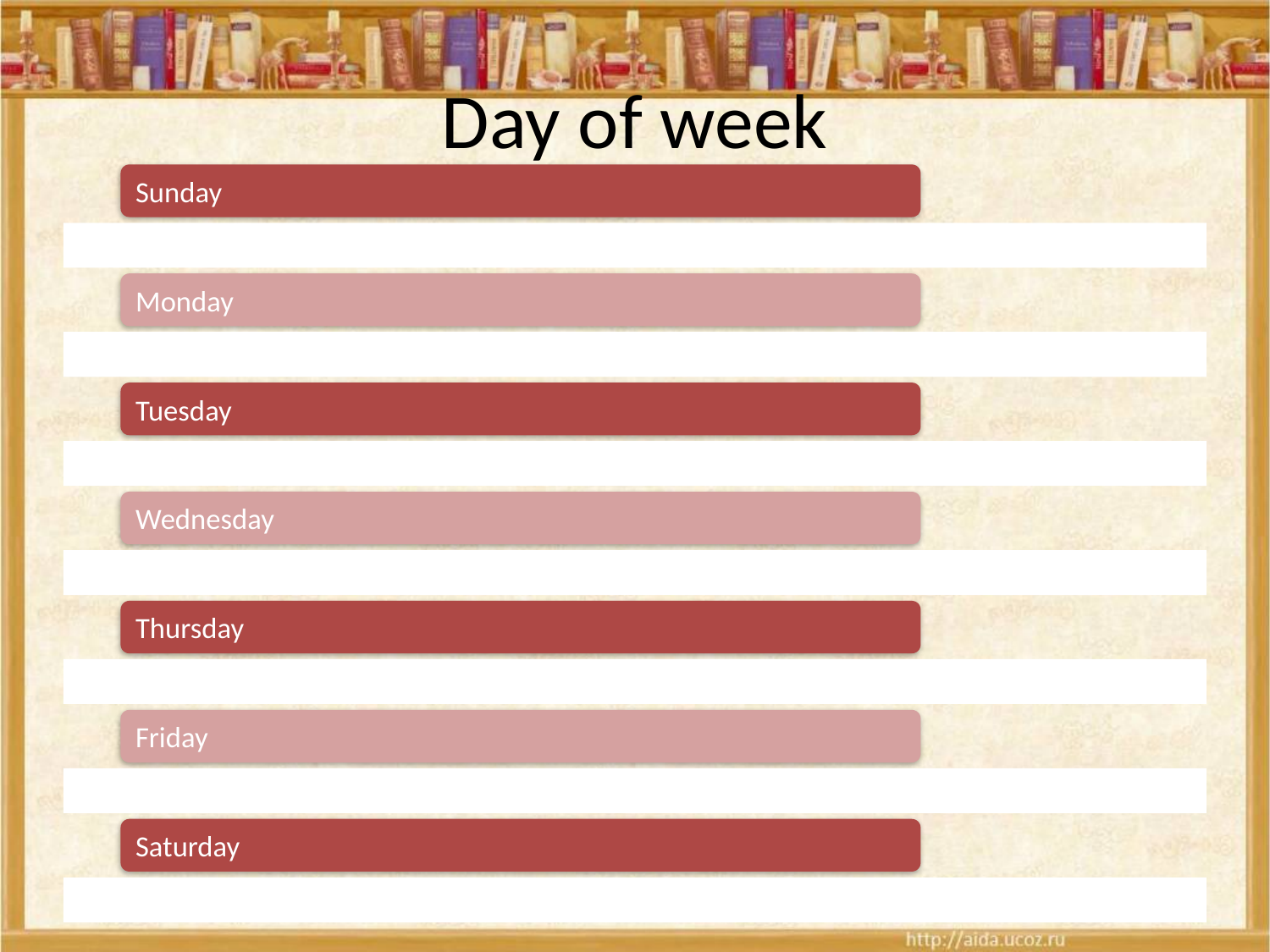

# Day of week
Sunday
Monday
Wednesday
Thursday
Friday
Saturday
Tuesday